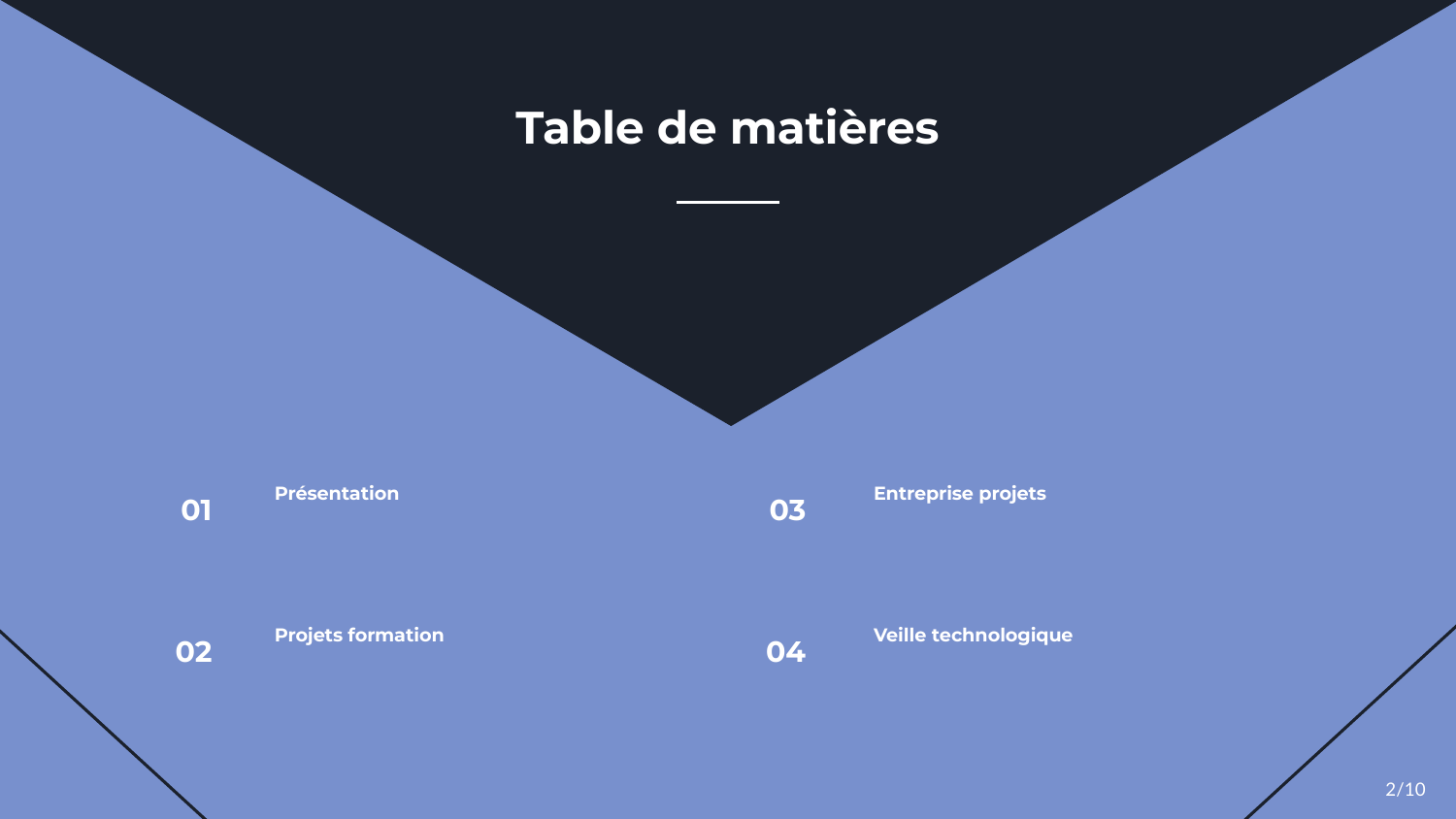

Table de matières
Présentation
Entreprise projets
# 01
03

Projets formation
Veille technologique
02
04

2/10